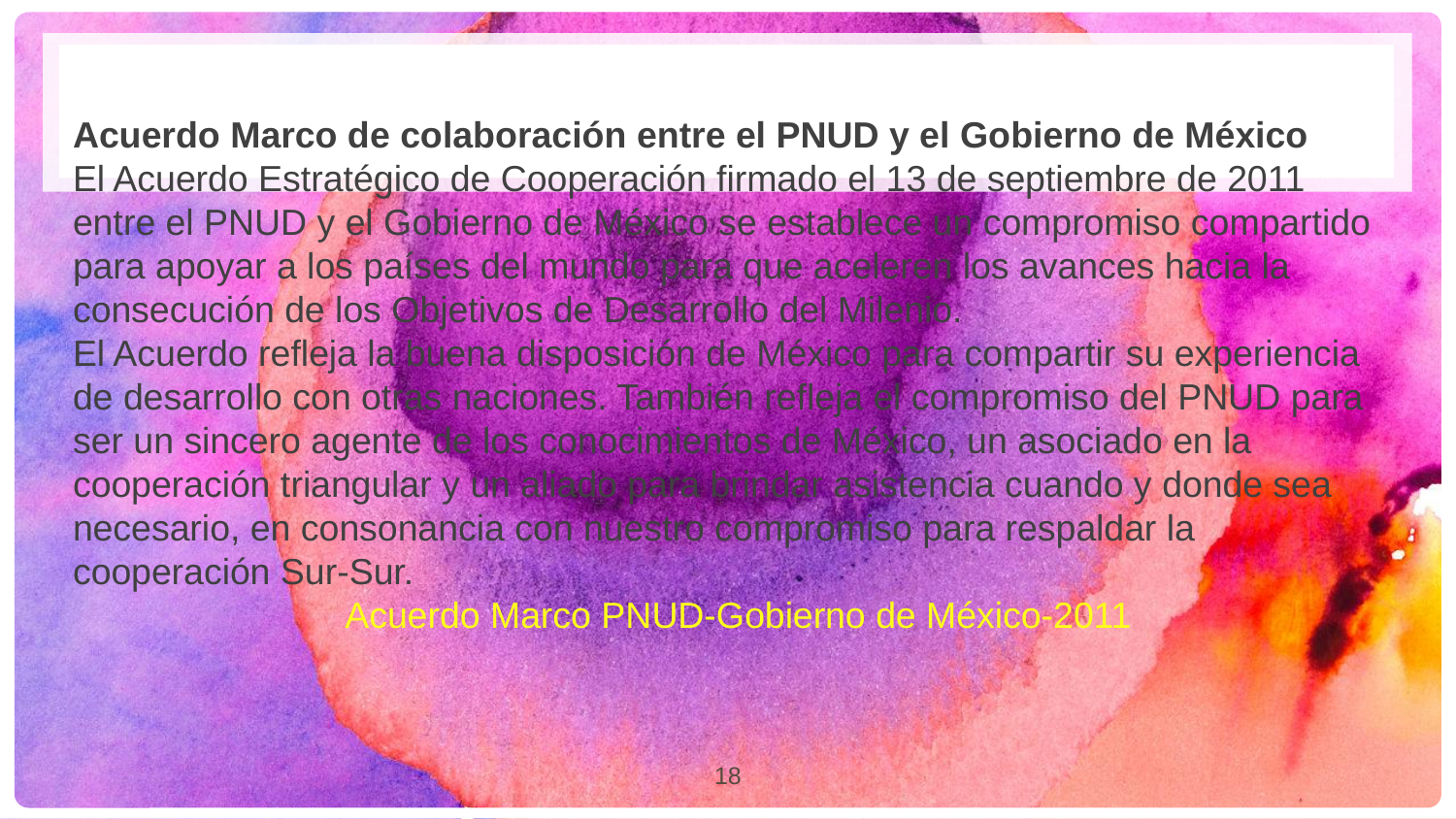

Acuerdo Marco de colaboración entre el PNUD y el Gobierno de México
El Acuerdo Estratégico de Cooperación firmado el 13 de septiembre de 2011 entre el PNUD y el Gobierno de México se establece un compromiso compartido para apoyar a los países del mundo para que aceleren los avances hacia la consecución de los Objetivos de Desarrollo del Milenio.
El Acuerdo refleja la buena disposición de México para compartir su experiencia de desarrollo con otras naciones. También refleja el compromiso del PNUD para ser un sincero agente de los conocimientos de México, un asociado en la cooperación triangular y un aliado para brindar asistencia cuando y donde sea necesario, en consonancia con nuestro compromiso para respaldar la cooperación Sur-Sur.
  Acuerdo Marco PNUD-Gobierno de México-2011
18